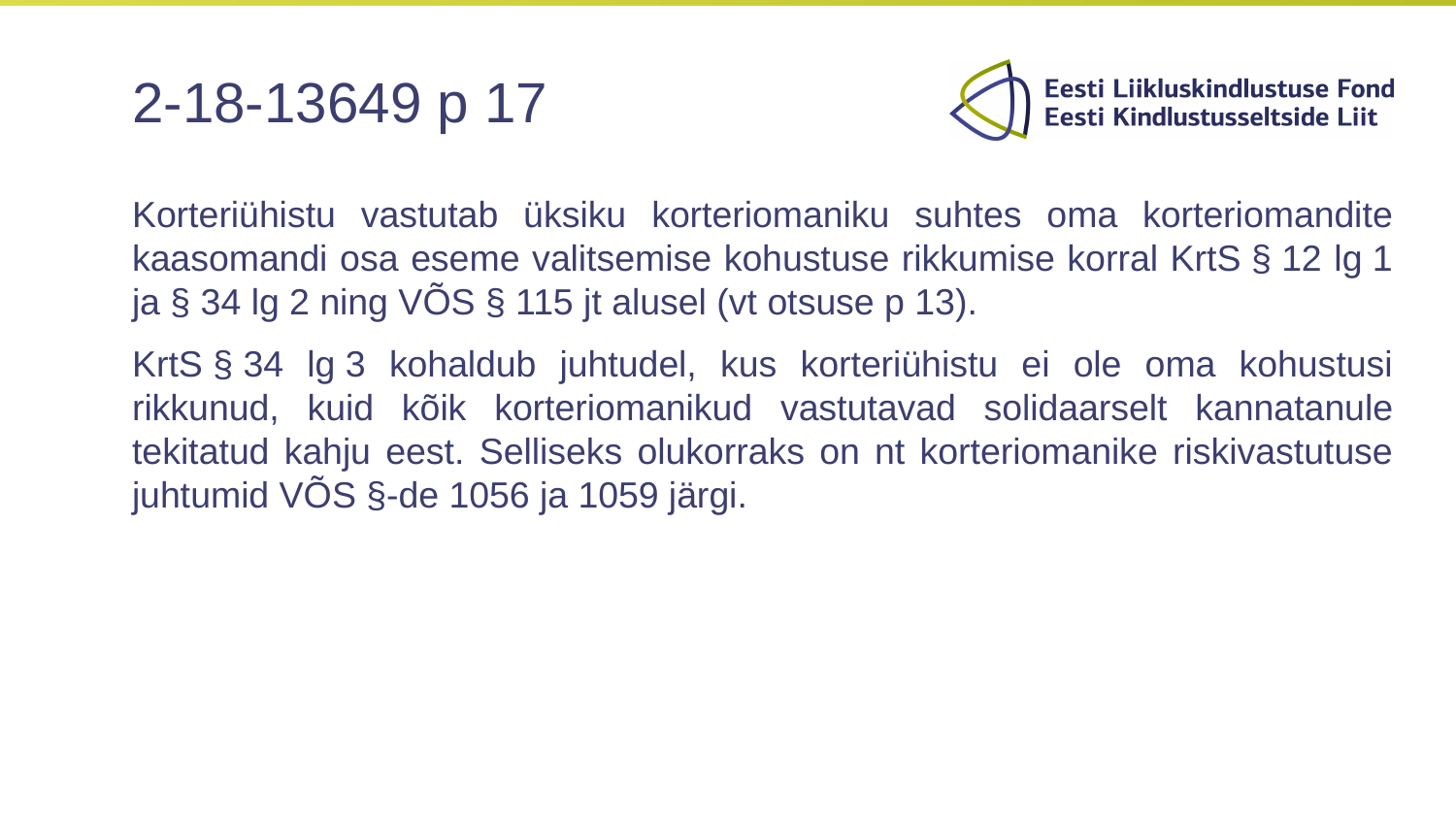

# 2-18-13649 p 17
Korteriühistu vastutab üksiku korteriomaniku suhtes oma korteriomandite kaasomandi osa eseme valitsemise kohustuse rikkumise korral KrtS § 12 lg 1 ja § 34 lg 2 ning VÕS § 115 jt alusel (vt otsuse p 13).
KrtS § 34 lg 3 kohaldub juhtudel, kus korteriühistu ei ole oma kohustusi rikkunud, kuid kõik korteriomanikud vastutavad solidaarselt kannatanule tekitatud kahju eest. Selliseks olukorraks on nt korteriomanike riskivastutuse juhtumid VÕS §-de 1056 ja 1059 järgi.